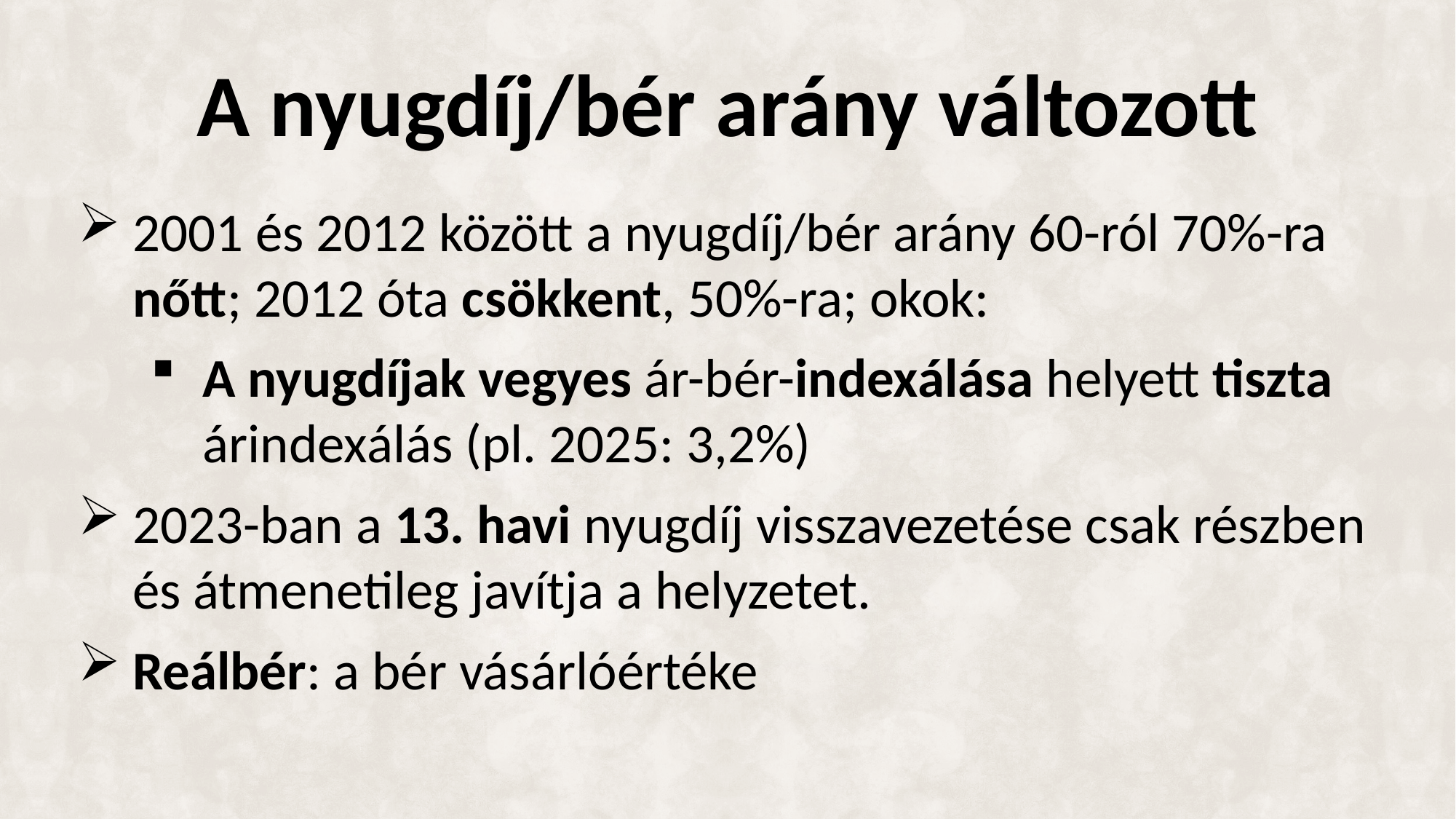

# A nyugdíj/bér arány változott
2001 és 2012 között a nyugdíj/bér arány 60-ról 70%-ra nőtt; 2012 óta csökkent, 50%-ra; okok:
A nyugdíjak vegyes ár-bér-indexálása helyett tiszta árindexálás (pl. 2025: 3,2%)
2023-ban a 13. havi nyugdíj visszavezetése csak részben és átmenetileg javítja a helyzetet.
Reálbér: a bér vásárlóértéke